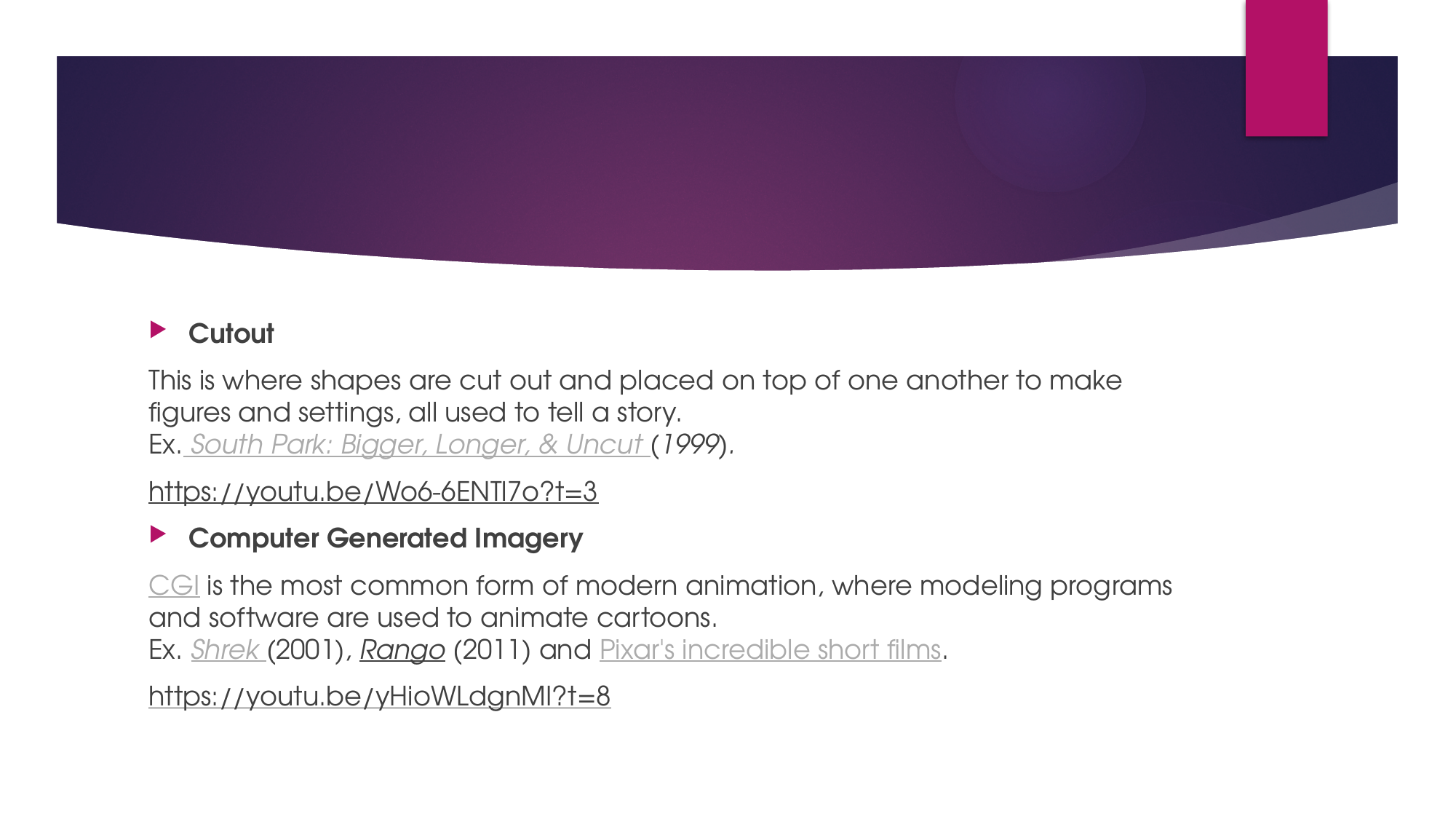

#
Cutout
This is where shapes are cut out and placed on top of one another to make figures and settings, all used to tell a story.
Ex. South Park: Bigger, Longer, & Uncut (1999).
https://youtu.be/Wo6-6ENTl7o?t=3
Computer Generated Imagery
CGI is the most common form of modern animation, where modeling programs and software are used to animate cartoons.
Ex. Shrek (2001), Rango (2011) and Pixar's incredible short films.
https://youtu.be/yHioWLdgnMI?t=8